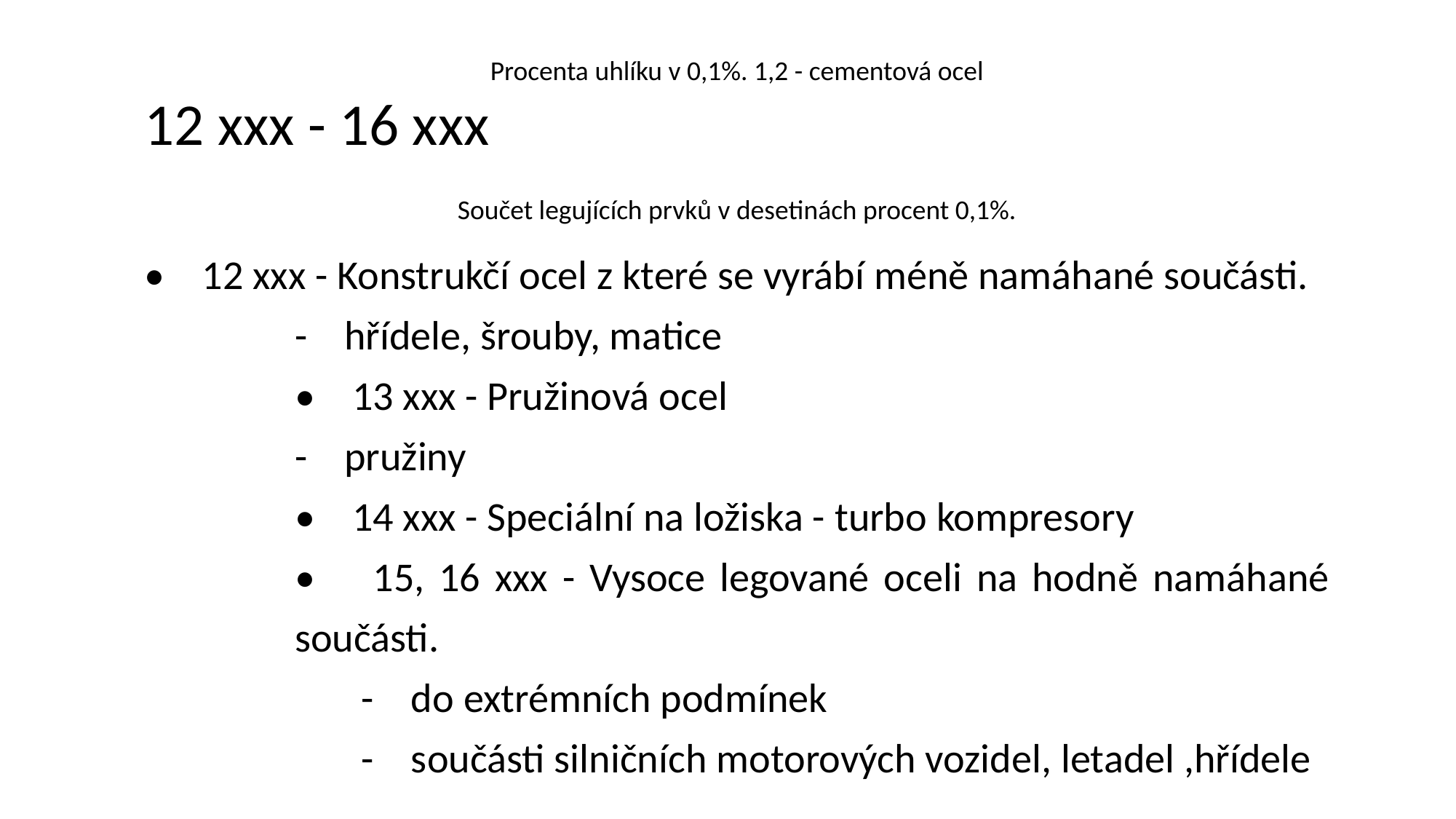

Procenta uhlíku v 0,1%. 1,2 - cementová ocel
12 xxx - 16 xxx
Součet legujících prvků v desetinách procent 0,1%.
•    12 xxx - Konstrukčí ocel z které se vyrábí méně namáhané součásti.
-    hřídele, šrouby, matice
•    13 xxx - Pružinová ocel
-    pružiny
•    14 xxx - Speciální na ložiska - turbo kompresory
•    15, 16 xxx - Vysoce legované oceli na hodně namáhané součásti.
-    do extrémních podmínek
-    součásti silničních motorových vozidel, letadel ,hřídele